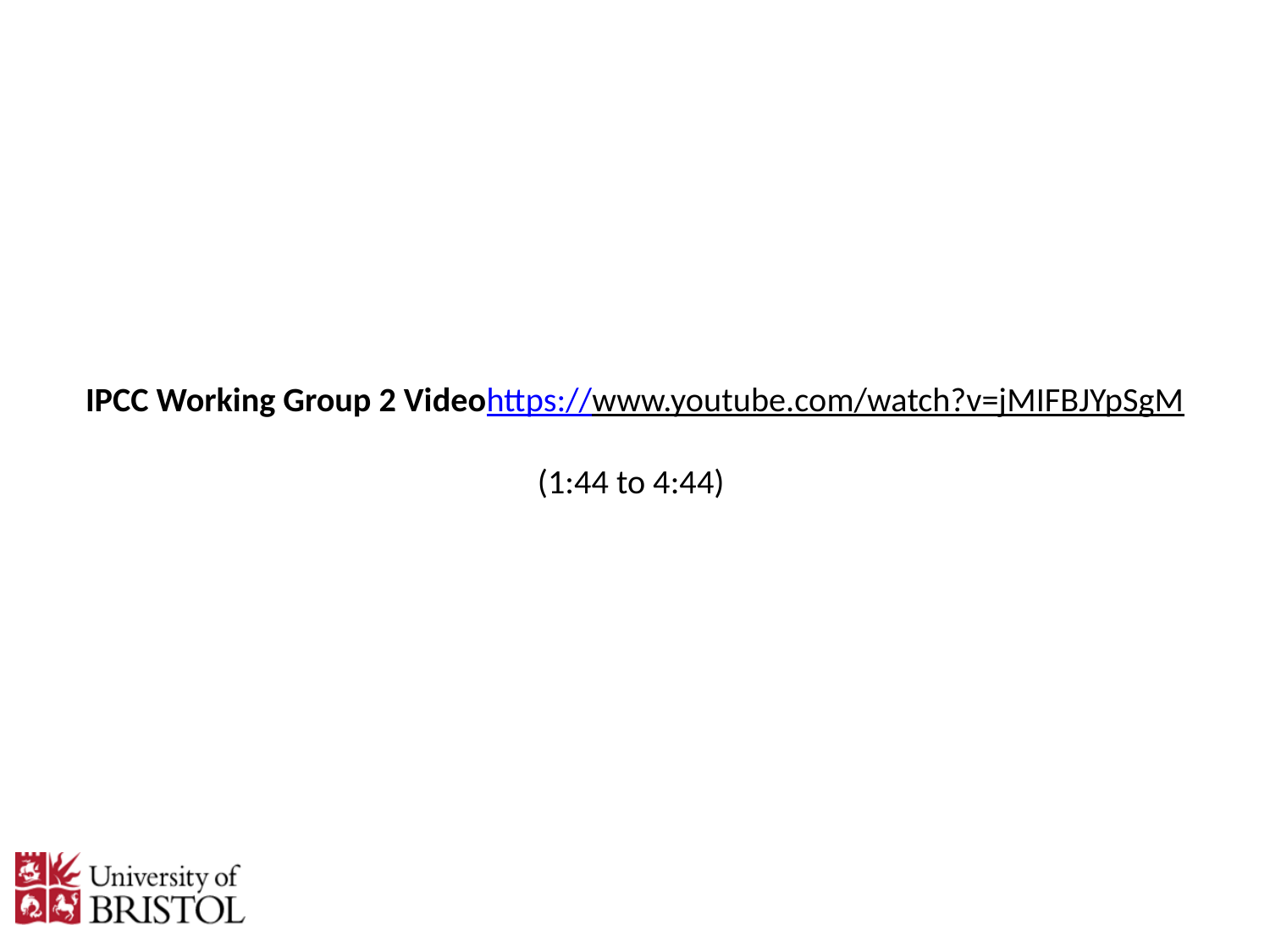

# IPCC Working Group 2 Video https://www.youtube.com/watch?v=jMIFBJYpSgM (1:44 to 4:44)